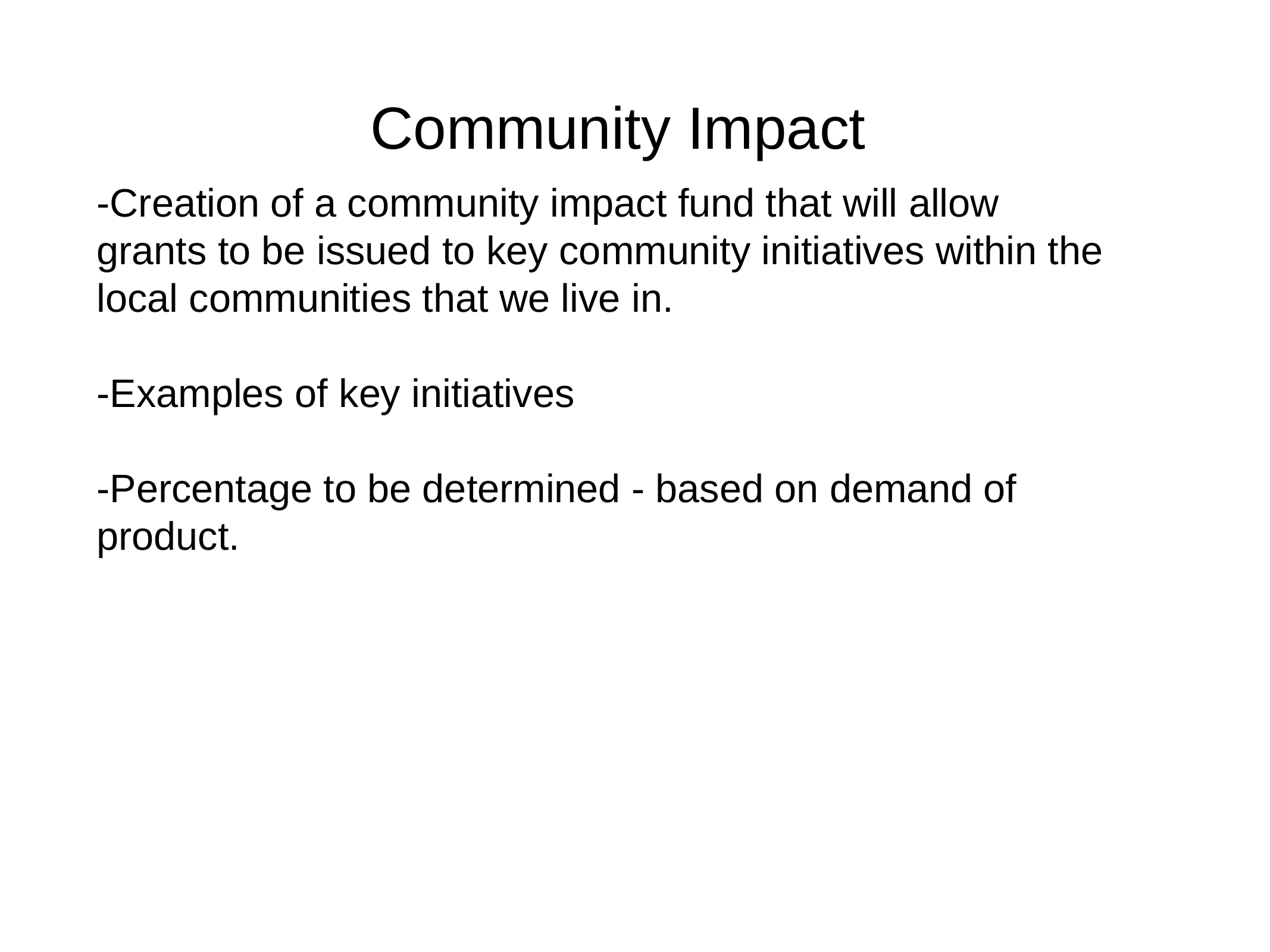

# Community Impact
-Creation of a community impact fund that will allow grants to be issued to key community initiatives within the local communities that we live in.

-Examples of key initiatives

-Percentage to be determined - based on demand of product.